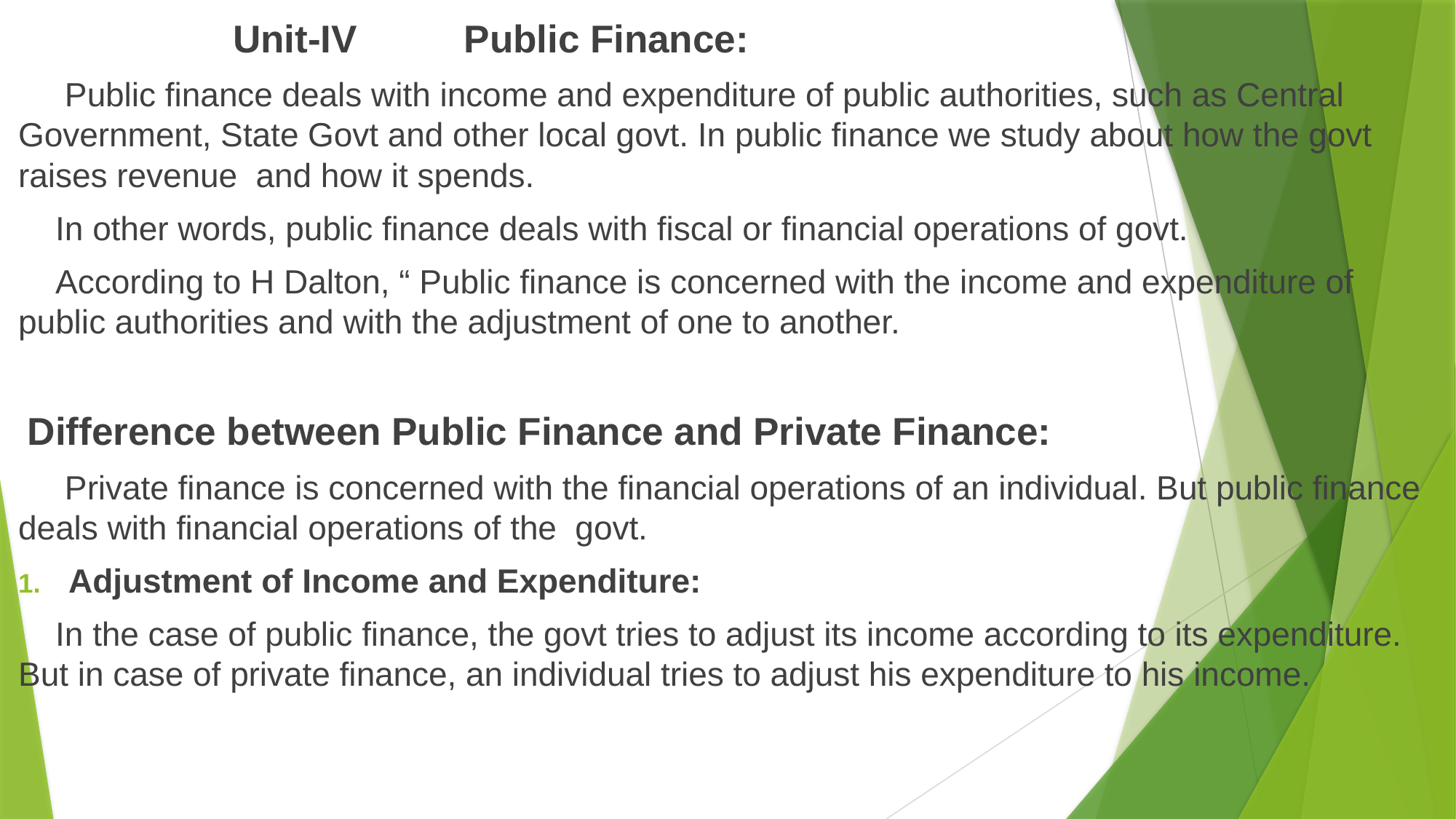

Unit-IV          Public Finance:
     Public finance deals with income and expenditure of public authorities, such as Central Government, State Govt and other local govt. In public finance we study about how the govt raises revenue  and how it spends.
    In other words, public finance deals with fiscal or financial operations of govt.
    According to H Dalton, “ Public finance is concerned with the income and expenditure of public authorities and with the adjustment of one to another.

 Difference between Public Finance and Private Finance:
     Private finance is concerned with the financial operations of an individual. But public finance deals with financial operations of the  govt.
Adjustment of Income and Expenditure:
    In the case of public finance, the govt tries to adjust its income according to its expenditure. But in case of private finance, an individual tries to adjust his expenditure to his income.